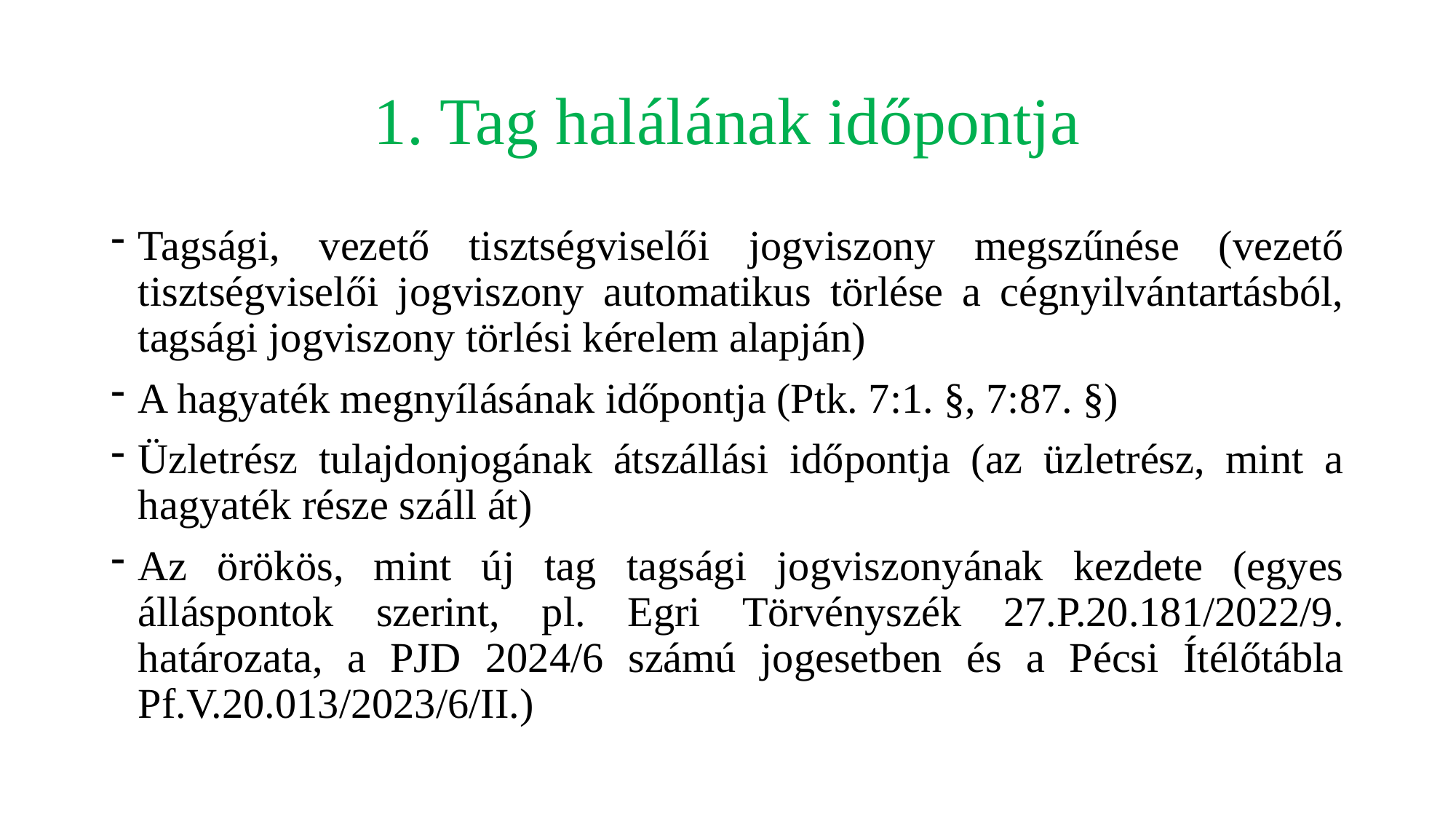

# 1. Tag halálának időpontja
Tagsági, vezető tisztségviselői jogviszony megszűnése (vezető tisztségviselői jogviszony automatikus törlése a cégnyilvántartásból, tagsági jogviszony törlési kérelem alapján)
A hagyaték megnyílásának időpontja (Ptk. 7:1. §, 7:87. §)
Üzletrész tulajdonjogának átszállási időpontja (az üzletrész, mint a hagyaték része száll át)
Az örökös, mint új tag tagsági jogviszonyának kezdete (egyes álláspontok szerint, pl. Egri Törvényszék 27.P.20.181/2022/9. határozata, a PJD 2024/6 számú jogesetben és a Pécsi Ítélőtábla Pf.V.20.013/2023/6/II.)